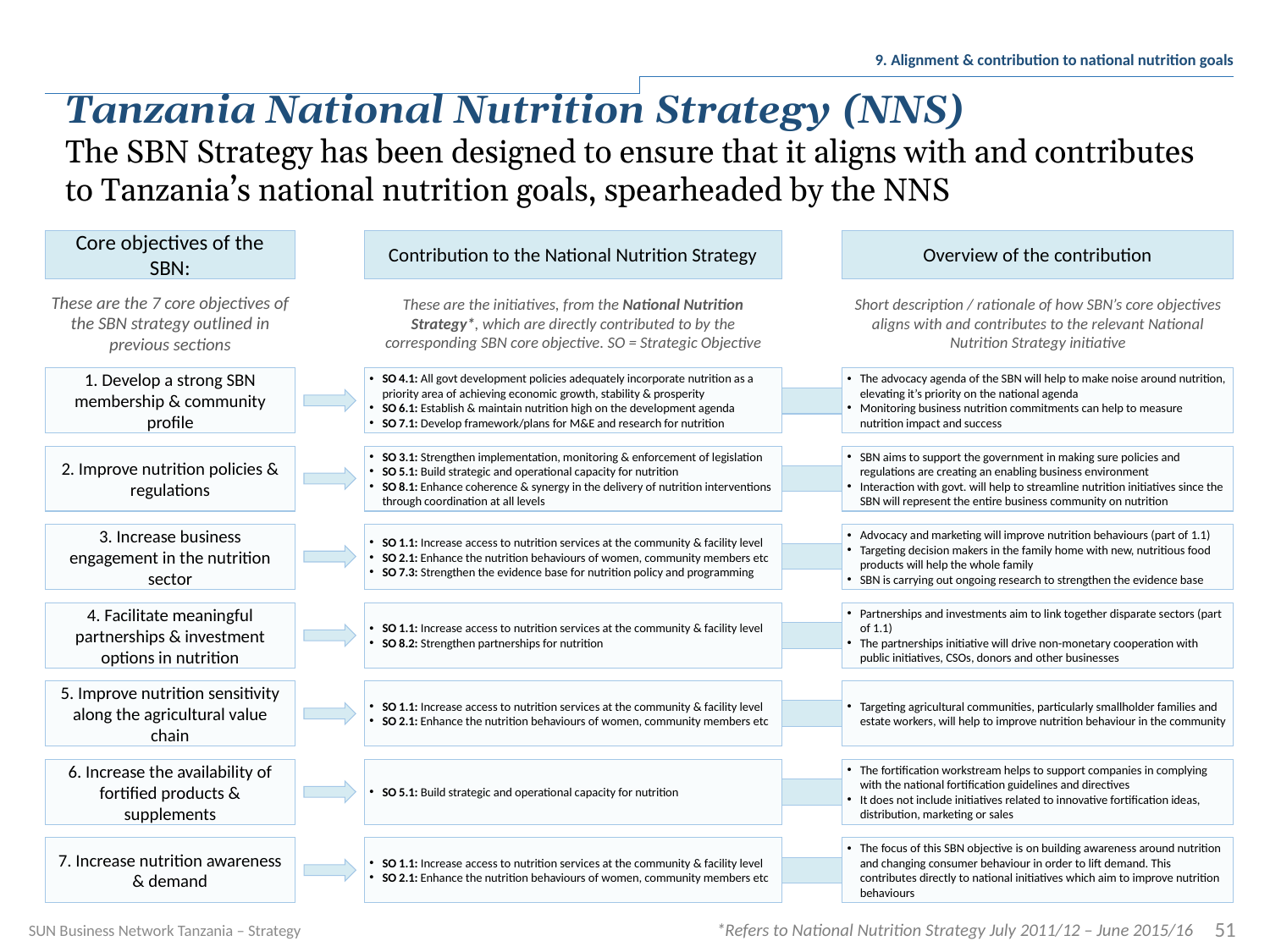

9. Alignment & contribution to national nutrition goals
Tanzania National Nutrition Strategy (NNS)
The SBN Strategy has been designed to ensure that it aligns with and contributes to Tanzania’s national nutrition goals, spearheaded by the NNS
Core objectives of the SBN:
Contribution to the National Nutrition Strategy
Overview of the contribution
These are the 7 core objectives of the SBN strategy outlined in previous sections
These are the initiatives, from the National Nutrition Strategy*, which are directly contributed to by the corresponding SBN core objective. SO = Strategic Objective
Short description / rationale of how SBN’s core objectives aligns with and contributes to the relevant National Nutrition Strategy initiative
1. Develop a strong SBN membership & community profile
SO 4.1: All govt development policies adequately incorporate nutrition as a priority area of achieving economic growth, stability & prosperity
SO 6.1: Establish & maintain nutrition high on the development agenda
SO 7.1: Develop framework/plans for M&E and research for nutrition
The advocacy agenda of the SBN will help to make noise around nutrition, elevating it’s priority on the national agenda
Monitoring business nutrition commitments can help to measure nutrition impact and success

2. Improve nutrition policies & regulations
SO 3.1: Strengthen implementation, monitoring & enforcement of legislation
SO 5.1: Build strategic and operational capacity for nutrition
SO 8.1: Enhance coherence & synergy in the delivery of nutrition interventions through coordination at all levels
SBN aims to support the government in making sure policies and regulations are creating an enabling business environment
Interaction with govt. will help to streamline nutrition initiatives since the SBN will represent the entire business community on nutrition

3. Increase business engagement in the nutrition sector
SO 1.1: Increase access to nutrition services at the community & facility level
SO 2.1: Enhance the nutrition behaviours of women, community members etc
SO 7.3: Strengthen the evidence base for nutrition policy and programming
Advocacy and marketing will improve nutrition behaviours (part of 1.1)
Targeting decision makers in the family home with new, nutritious food products will help the whole family
SBN is carrying out ongoing research to strengthen the evidence base

4. Facilitate meaningful partnerships & investment options in nutrition
SO 1.1: Increase access to nutrition services at the community & facility level
SO 8.2: Strengthen partnerships for nutrition
Partnerships and investments aim to link together disparate sectors (part of 1.1)
The partnerships initiative will drive non-monetary cooperation with public initiatives, CSOs, donors and other businesses

5. Improve nutrition sensitivity along the agricultural value chain
SO 1.1: Increase access to nutrition services at the community & facility level
SO 2.1: Enhance the nutrition behaviours of women, community members etc
Targeting agricultural communities, particularly smallholder families and estate workers, will help to improve nutrition behaviour in the community

6. Increase the availability of fortified products & supplements
SO 5.1: Build strategic and operational capacity for nutrition
The fortification workstream helps to support companies in complying with the national fortification guidelines and directives
It does not include initiatives related to innovative fortification ideas, distribution, marketing or sales

7. Increase nutrition awareness & demand
SO 1.1: Increase access to nutrition services at the community & facility level
SO 2.1: Enhance the nutrition behaviours of women, community members etc
The focus of this SBN objective is on building awareness around nutrition and changing consumer behaviour in order to lift demand. This contributes directly to national initiatives which aim to improve nutrition behaviours

*Refers to National Nutrition Strategy July 2011/12 – June 2015/16